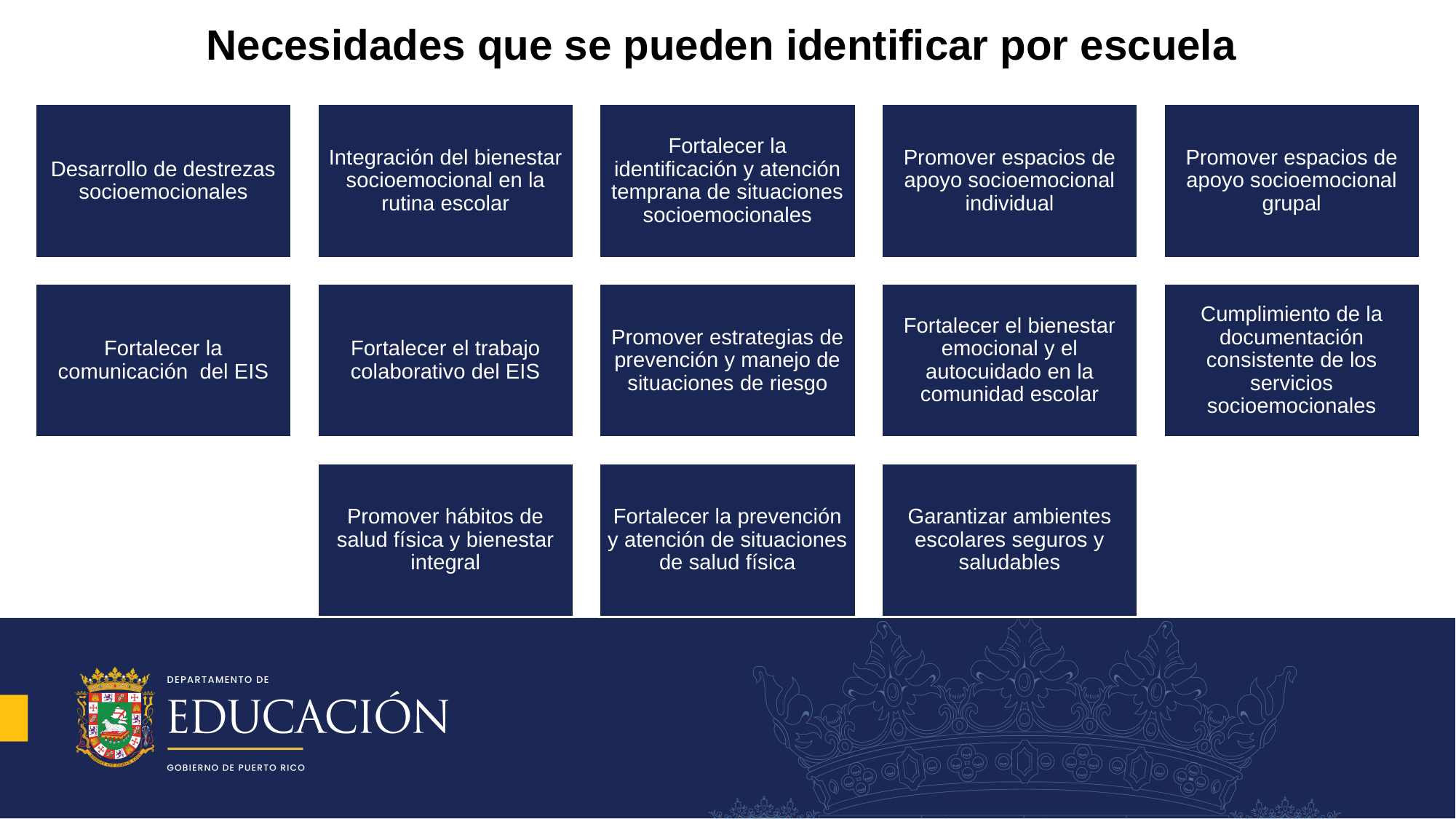

# Necesidades que se pueden identificar por escuela
Desarrollo de destrezas socioemocionales
Integración del bienestar socioemocional en la rutina escolar
Fortalecer la identificación y atención temprana de situaciones socioemocionales
Promover espacios de apoyo socioemocional individual
Promover espacios de apoyo socioemocional grupal
Fortalecer la comunicación  del EIS
Fortalecer el trabajo colaborativo del EIS
Promover estrategias de prevención y manejo de situaciones de riesgo
Fortalecer el bienestar emocional y el autocuidado en la comunidad escolar
Cumplimiento de la documentación consistente de los servicios socioemocionales
Promover hábitos de salud física y bienestar integral
Fortalecer la prevención y atención de situaciones de salud física
Garantizar ambientes escolares seguros y saludables